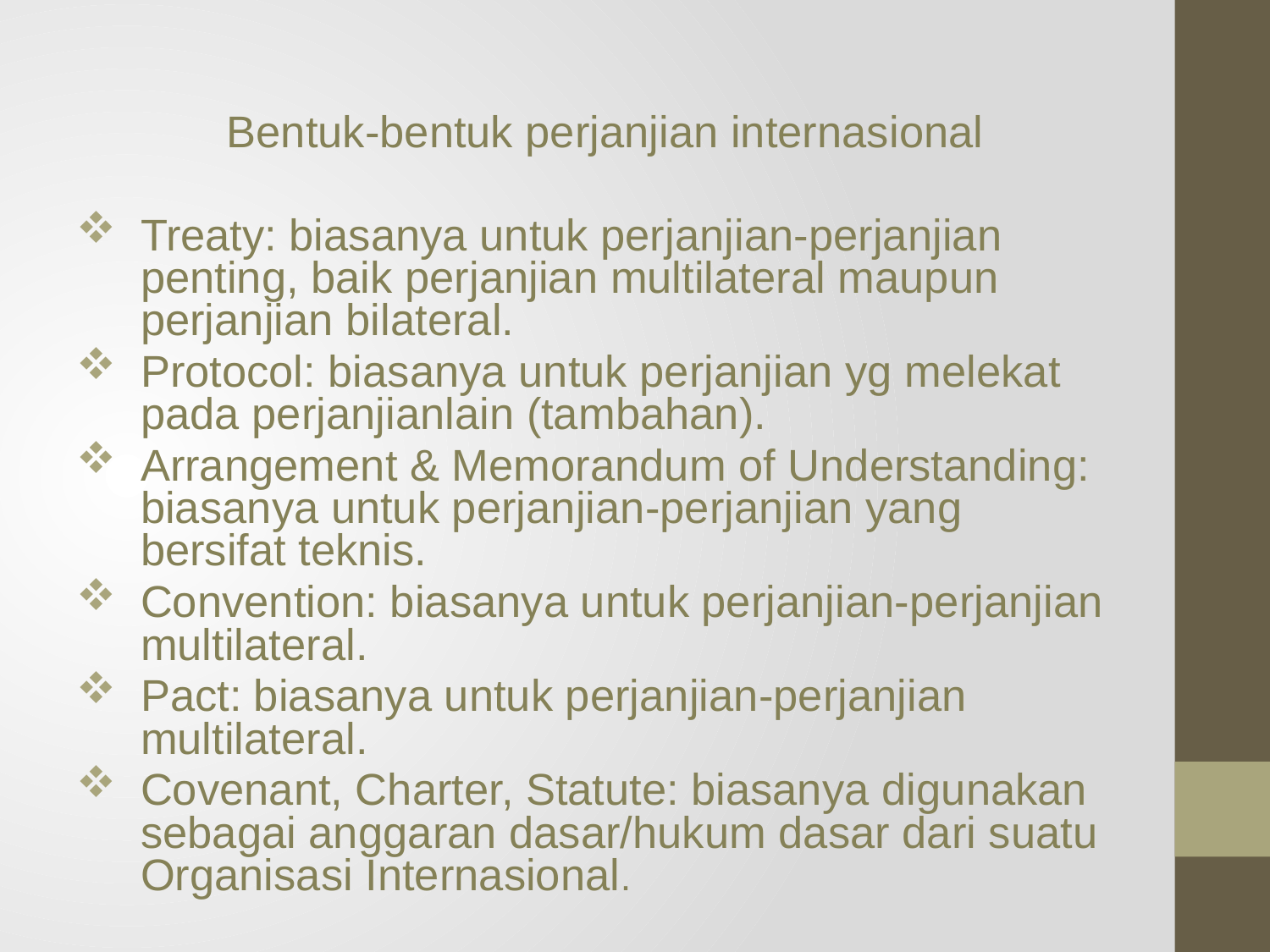

Bentuk-bentuk perjanjian internasional

Treaty: biasanya untuk perjanjian-perjanjian penting, baik perjanjian multilateral maupun perjanjian bilateral.
Protocol: biasanya untuk perjanjian yg melekat pada perjanjianlain (tambahan).
Arrangement & Memorandum of Understanding: biasanya untuk perjanjian-perjanjian yang bersifat teknis.
Convention: biasanya untuk perjanjian-perjanjian multilateral.
Pact: biasanya untuk perjanjian-perjanjian multilateral.
Covenant, Charter, Statute: biasanya digunakan sebagai anggaran dasar/hukum dasar dari suatu Organisasi Internasional.